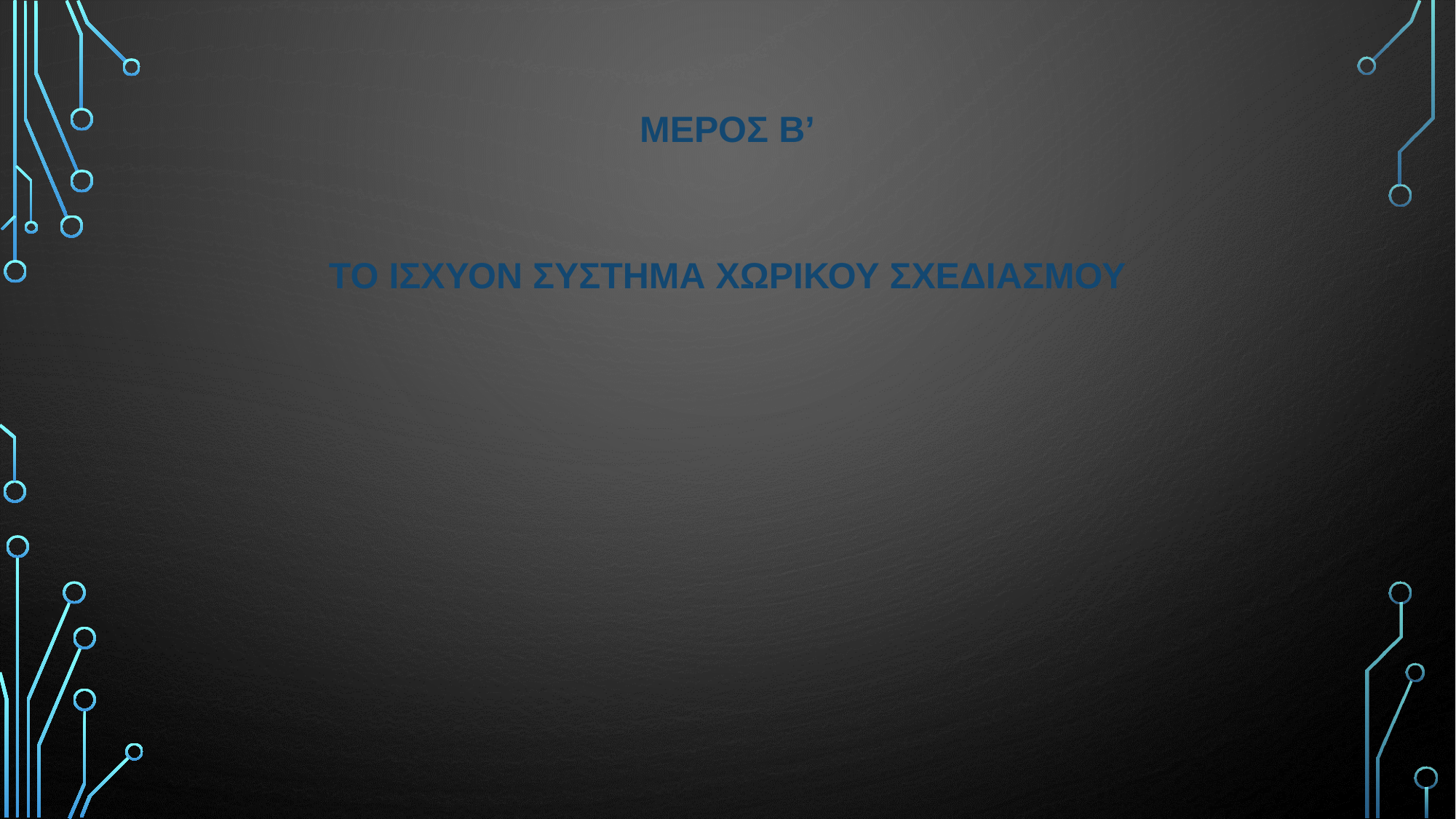

# ΜΕΡΟΣ β’
ΤΟ ΙΣΧΥΟΝ ΣΥΣΤΗΜΑ ΧΩΡΙΚΟΥ ΣΧΕΔΙΑΣΜΟΥ